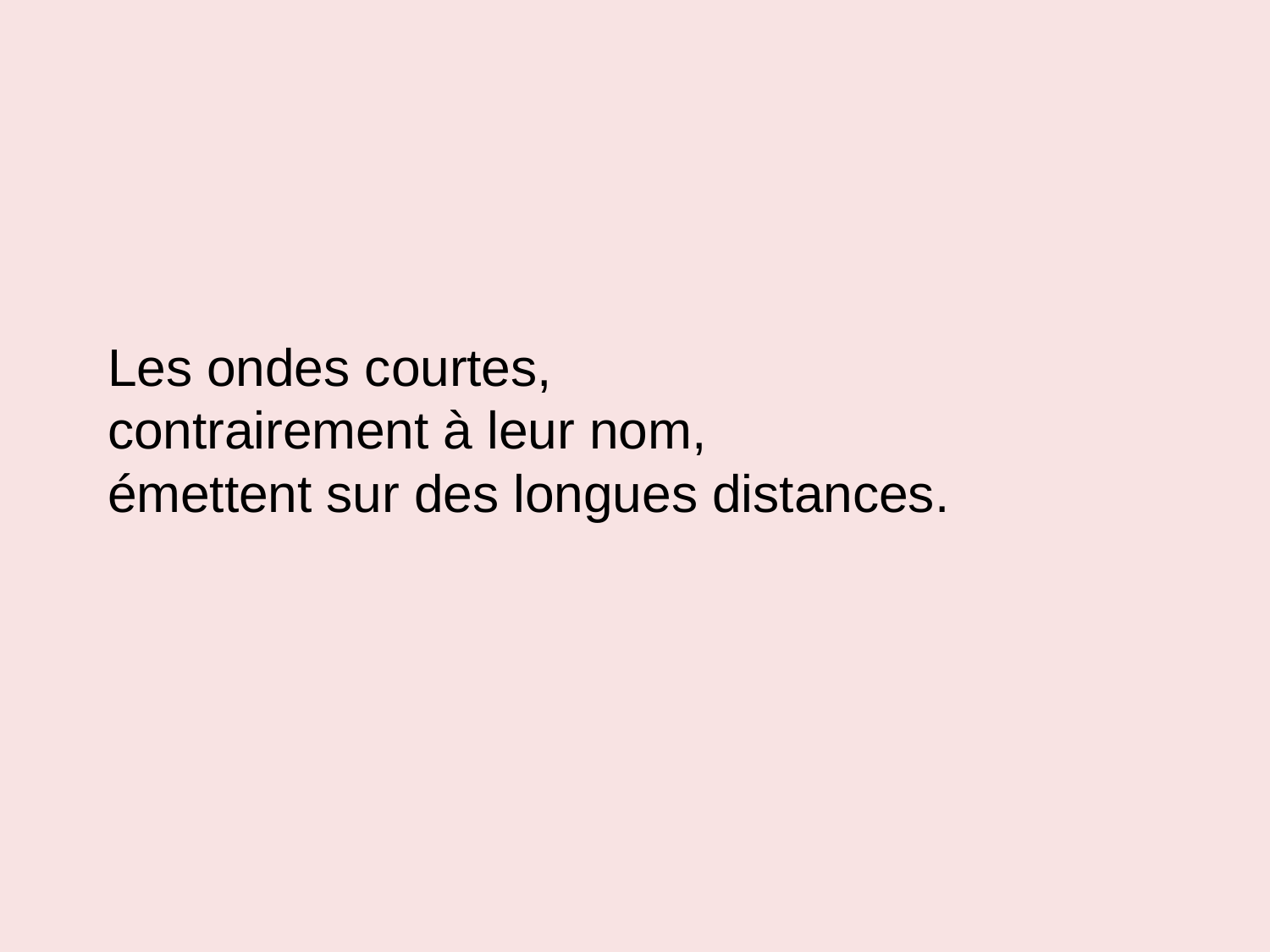

# Les ondes courtes, contrairement à leur nom, émettent sur des longues distances.